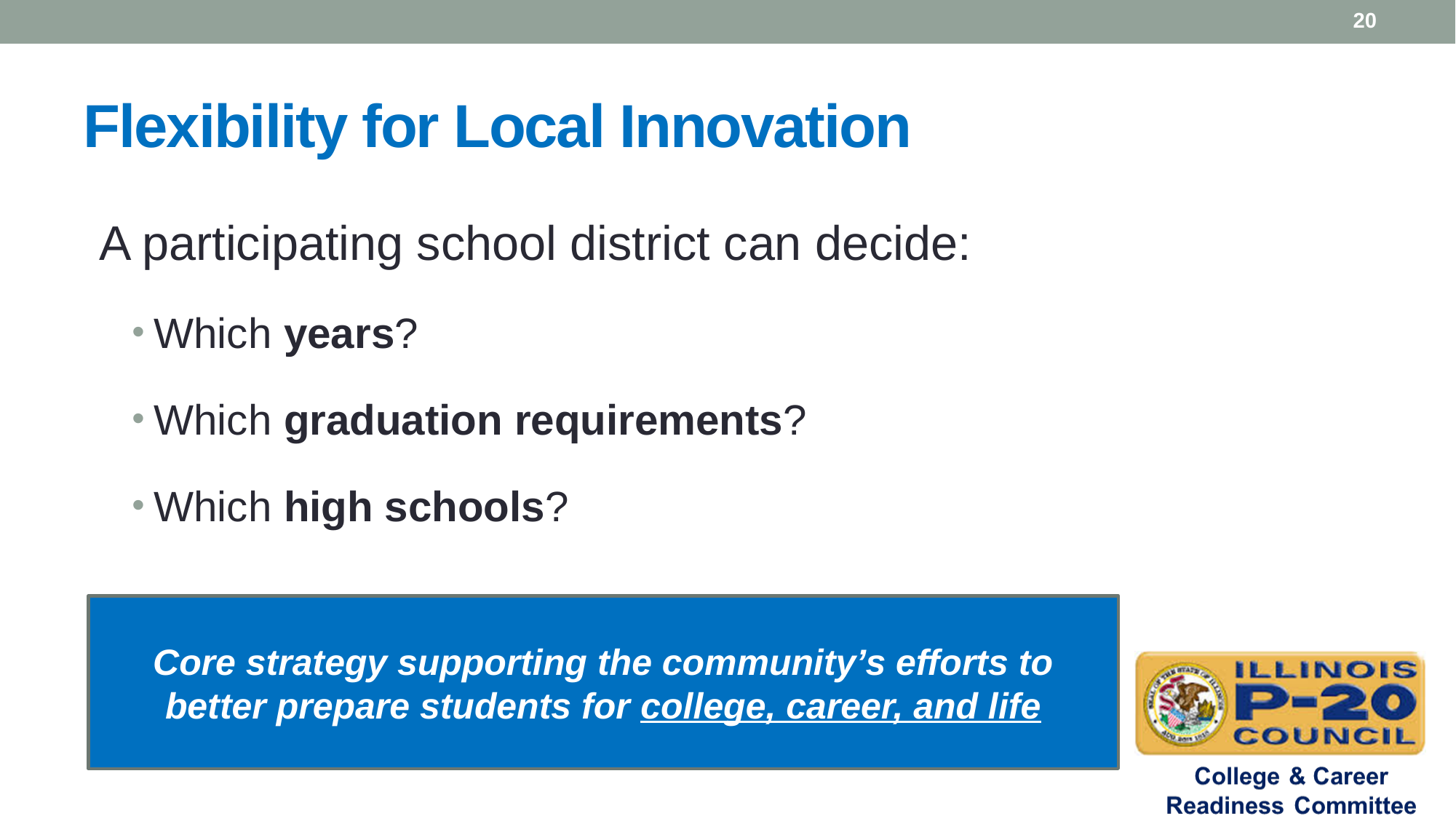

20
# Flexibility for Local Innovation
A participating school district can decide:
Which years?
Which graduation requirements?
Which high schools?

Core strategy supporting the community’s efforts to better prepare students for college, career, and life